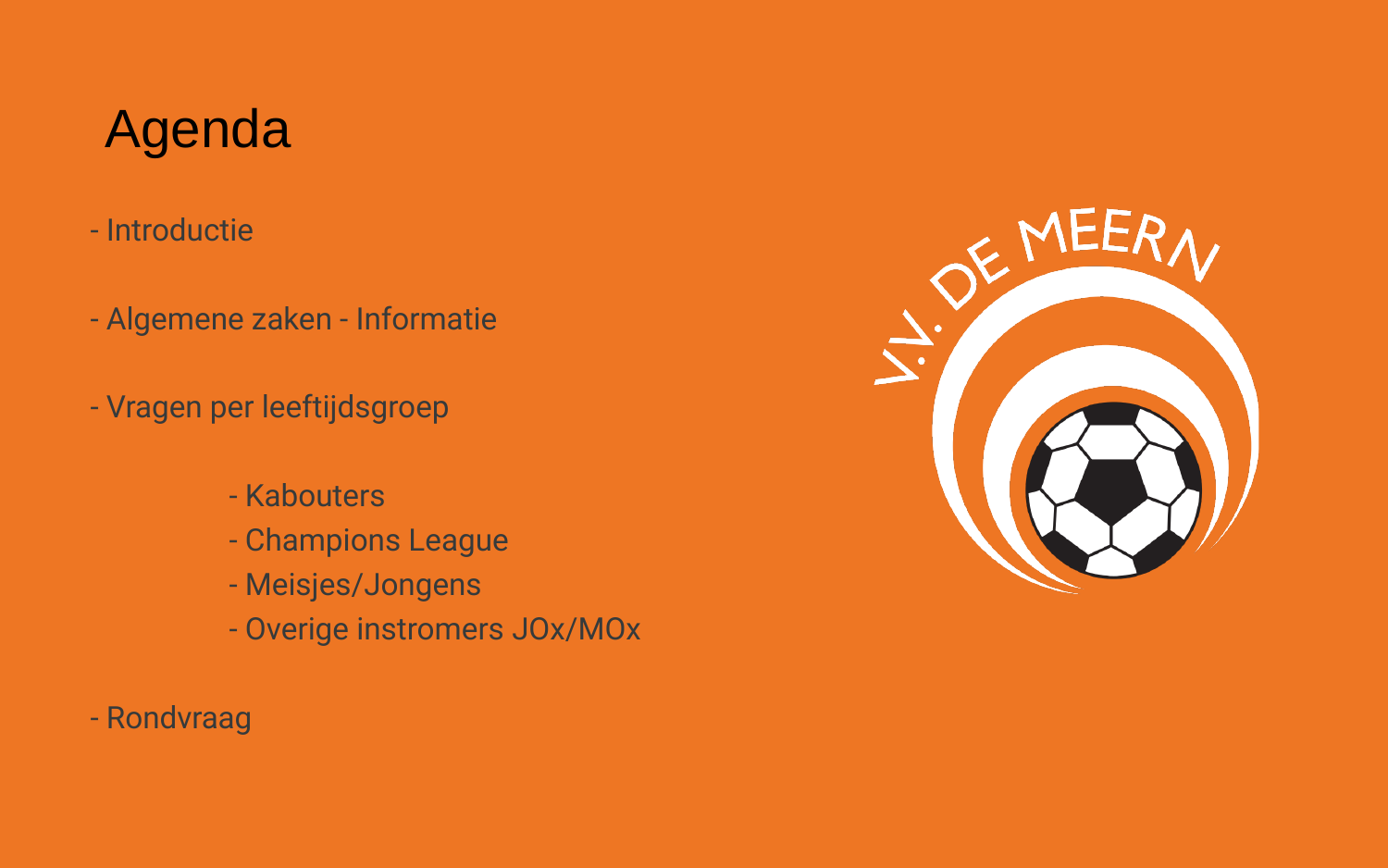

# Agenda - Introductie - Algemene zaken - Informatie - Vragen per leeftijdsgroep - Kabouters - Champions League - Meisjes/Jongens - Overige instromers JOx/MOx - Rondvraag